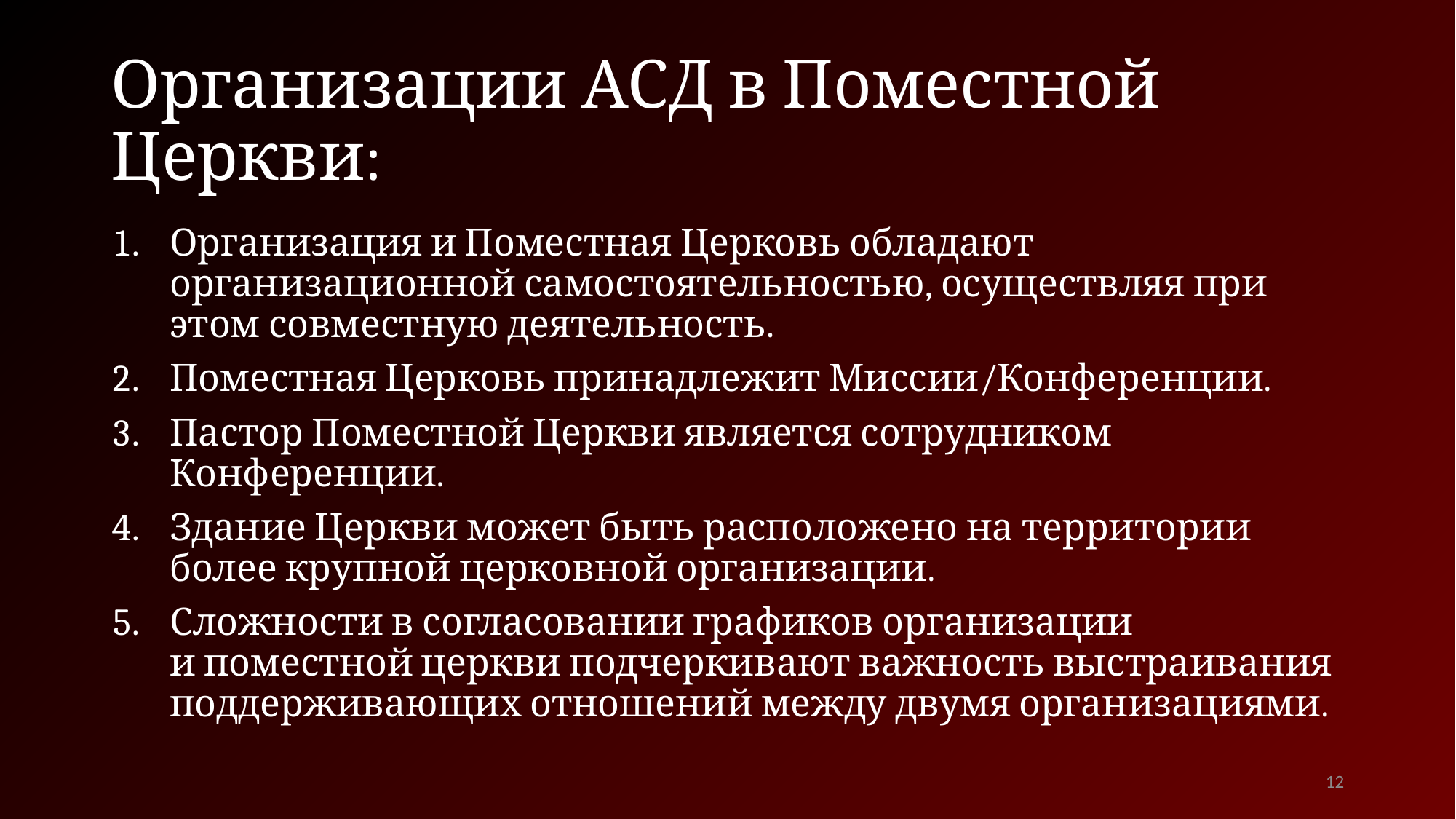

# Организации АСД в Поместной Церкви:
Организация и Поместная Церковь обладают организационной самостоятельностью, осуществляя при этом совместную деятельность.
Поместная Церковь принадлежит Миссии/Конференции.
Пастор Поместной Церкви является сотрудником Конференции.
Здание Церкви может быть расположено на территории более крупной церковной организации.
Сложности в согласовании графиков организации
и поместной церкви подчеркивают важность выстраивания поддерживающих отношений между двумя организациями.
12